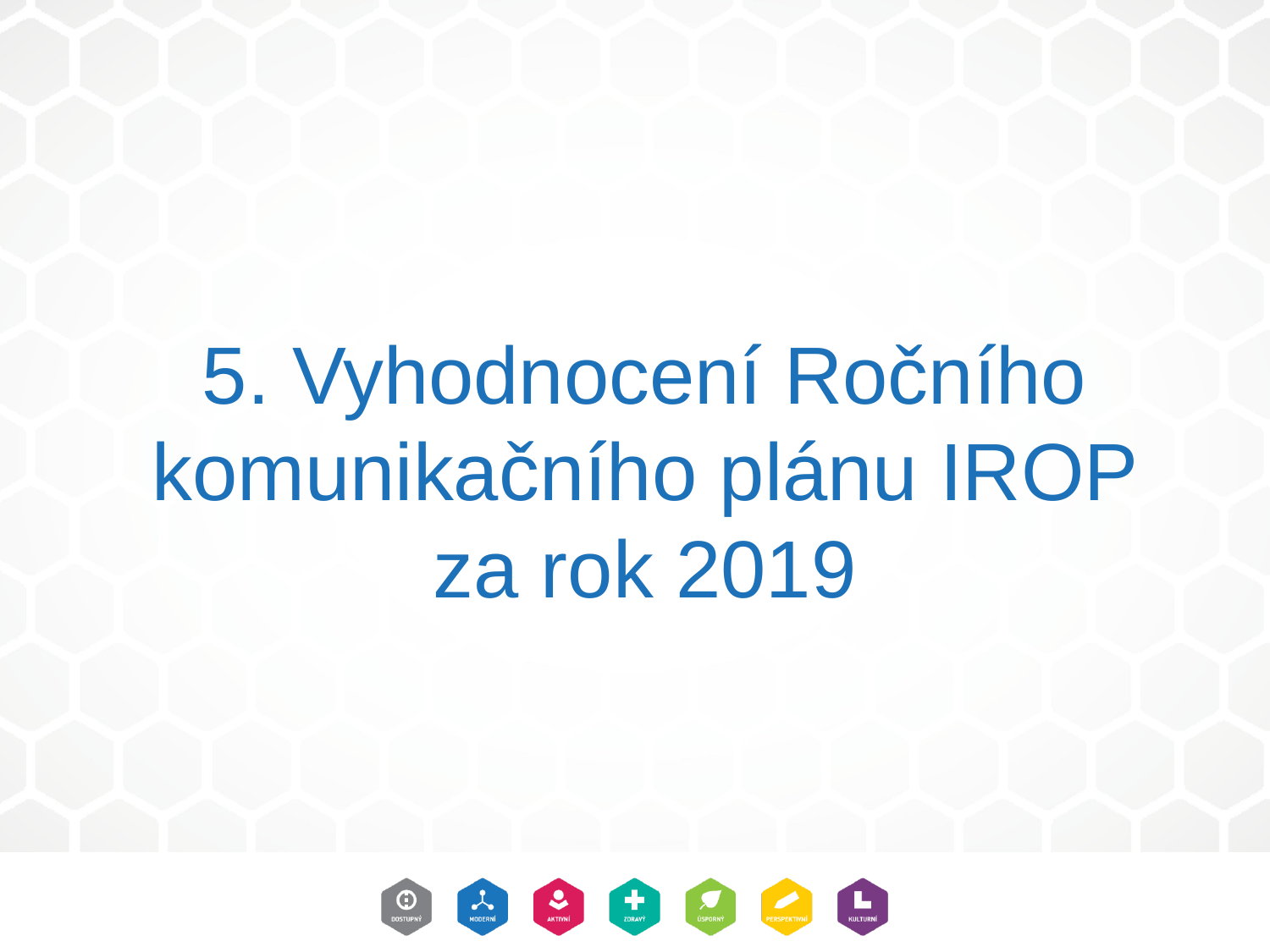

5. Vyhodnocení Ročního komunikačního plánu IROP za rok 2019